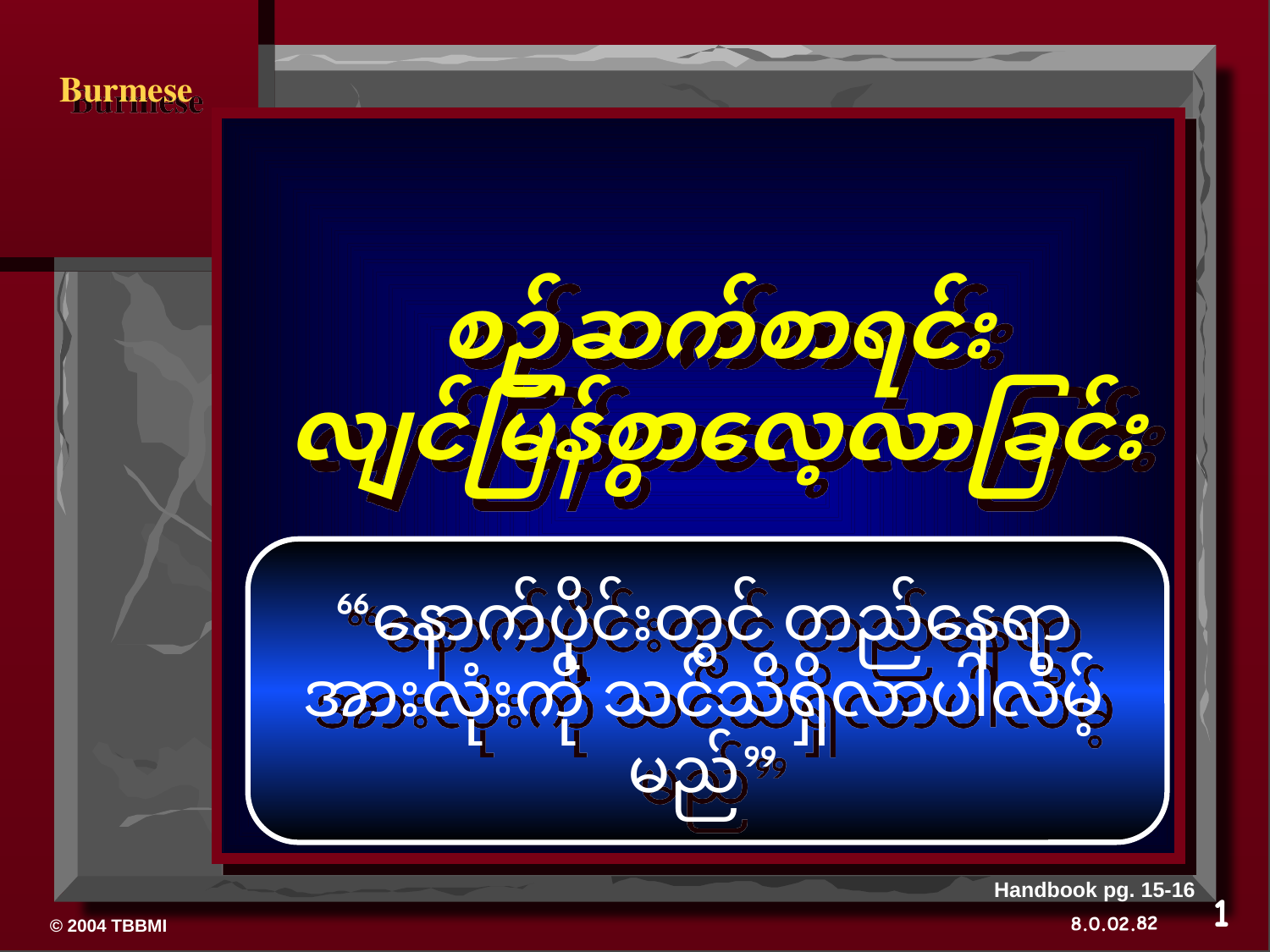

စဉ်ဆက်စာရင်း လျင်မြန်စွာလေ့လာခြင်း

“နောက်ပိုင်းတွင် တည်နေရာအားလုံးကို သင်သိရှိလာပါလိမ့်မည်”
(တည်နေရာဘယ်မှာလဲ)
Handbook pg. 15-16
1
82